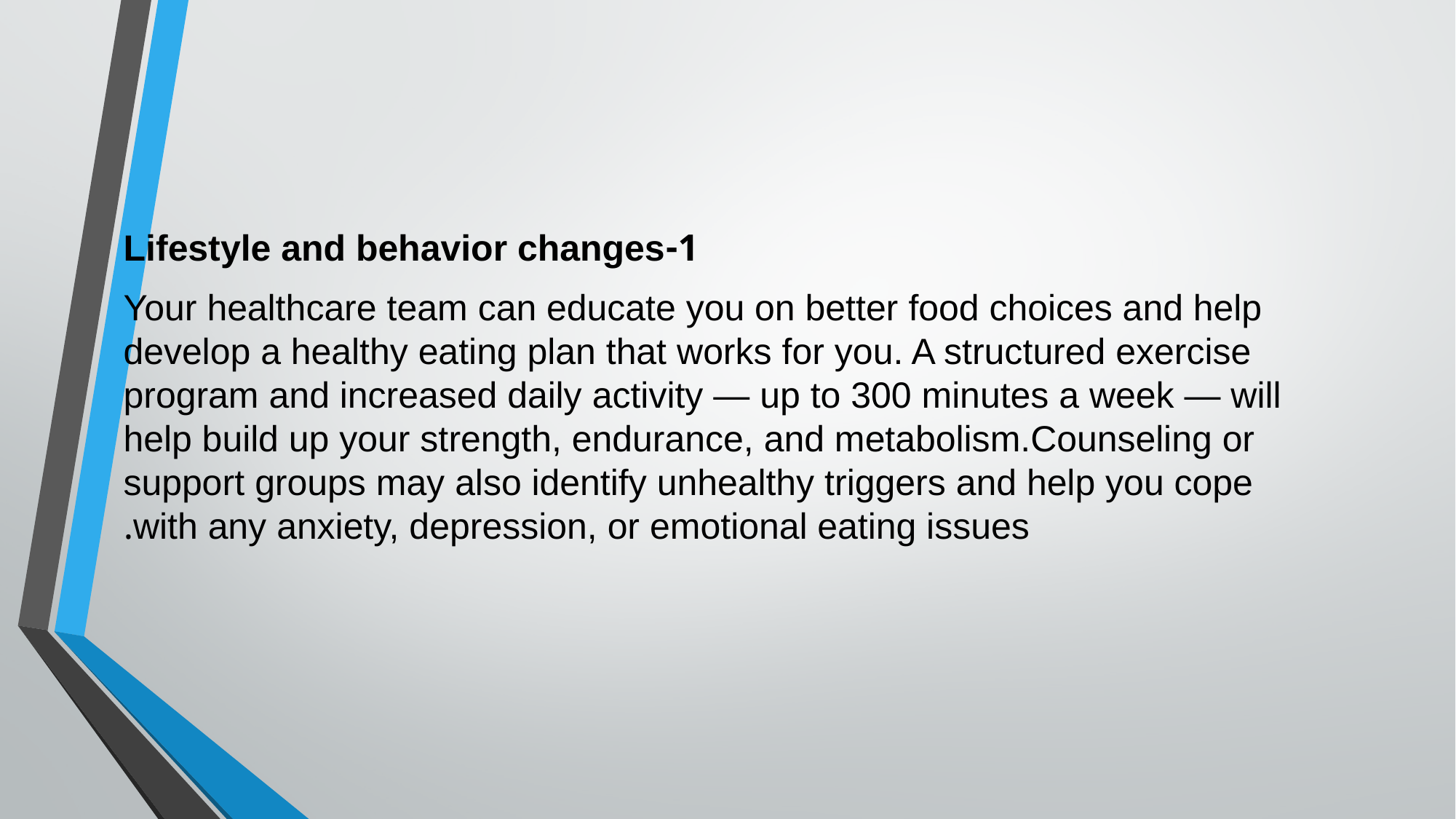

1-Lifestyle and behavior changes
Your healthcare team can educate you on better food choices and help develop a healthy eating plan that works for you. A structured exercise program and increased daily activity — up to 300 minutes a week — will help build up your strength, endurance, and metabolism.Counseling or support groups may also identify unhealthy triggers and help you cope with any anxiety, depression, or emotional eating issues.